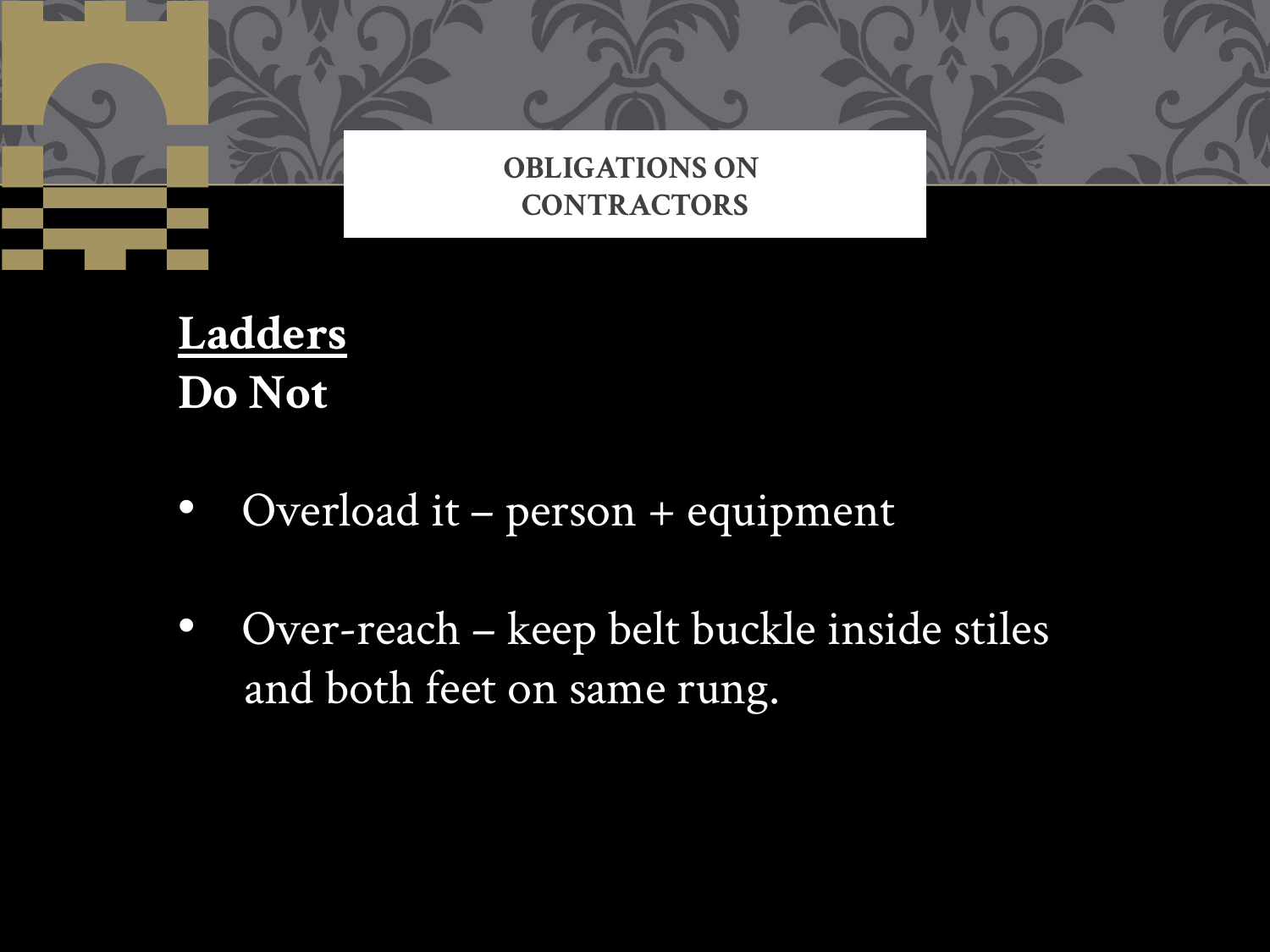

# OBLIGATIONS ON CONTRACTORS
Ladders
Do Not

Overload it – person + equipment

Over-reach – keep belt buckle inside stiles
      and both feet on same rung.